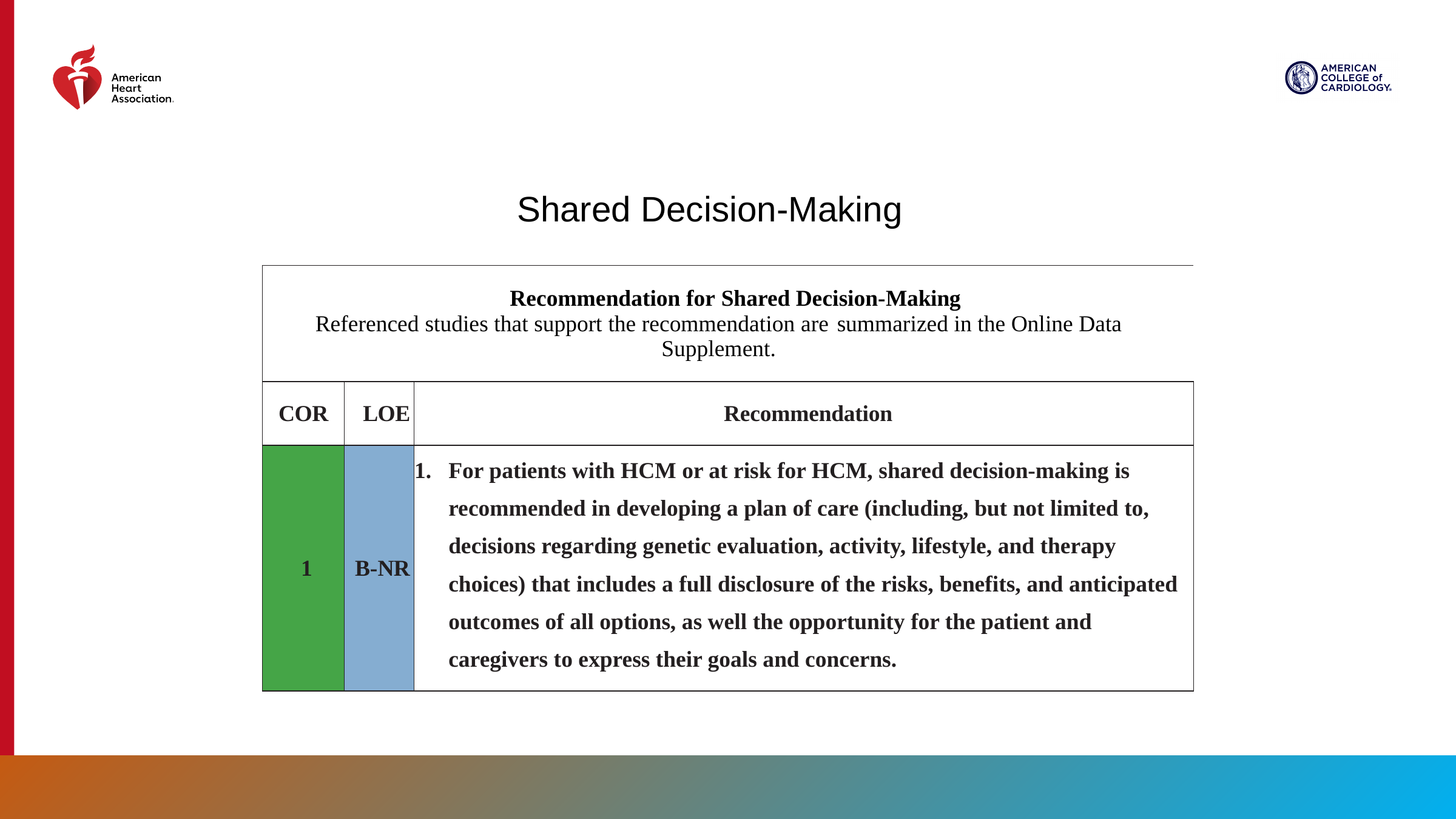

Shared Decision-Making
| Recommendation for Shared Decision-Making Referenced studies that support the recommendation are summarized in the Online Data Supplement. | Recommendation for Shared Decision-Making Referenced studies that support the recommendation are summarized in the Online Data Supplement. |  |
| --- | --- | --- |
| COR | LOE | Recommendation |
| 1 | B-NR | For patients with HCM or at risk for HCM, shared decision-making is recommended in developing a plan of care (including, but not limited to, decisions regarding genetic evaluation, activity, lifestyle, and therapy choices) that includes a full disclosure of the risks, benefits, and anticipated outcomes of all options, as well the opportunity for the patient and caregivers to express their goals and concerns. |